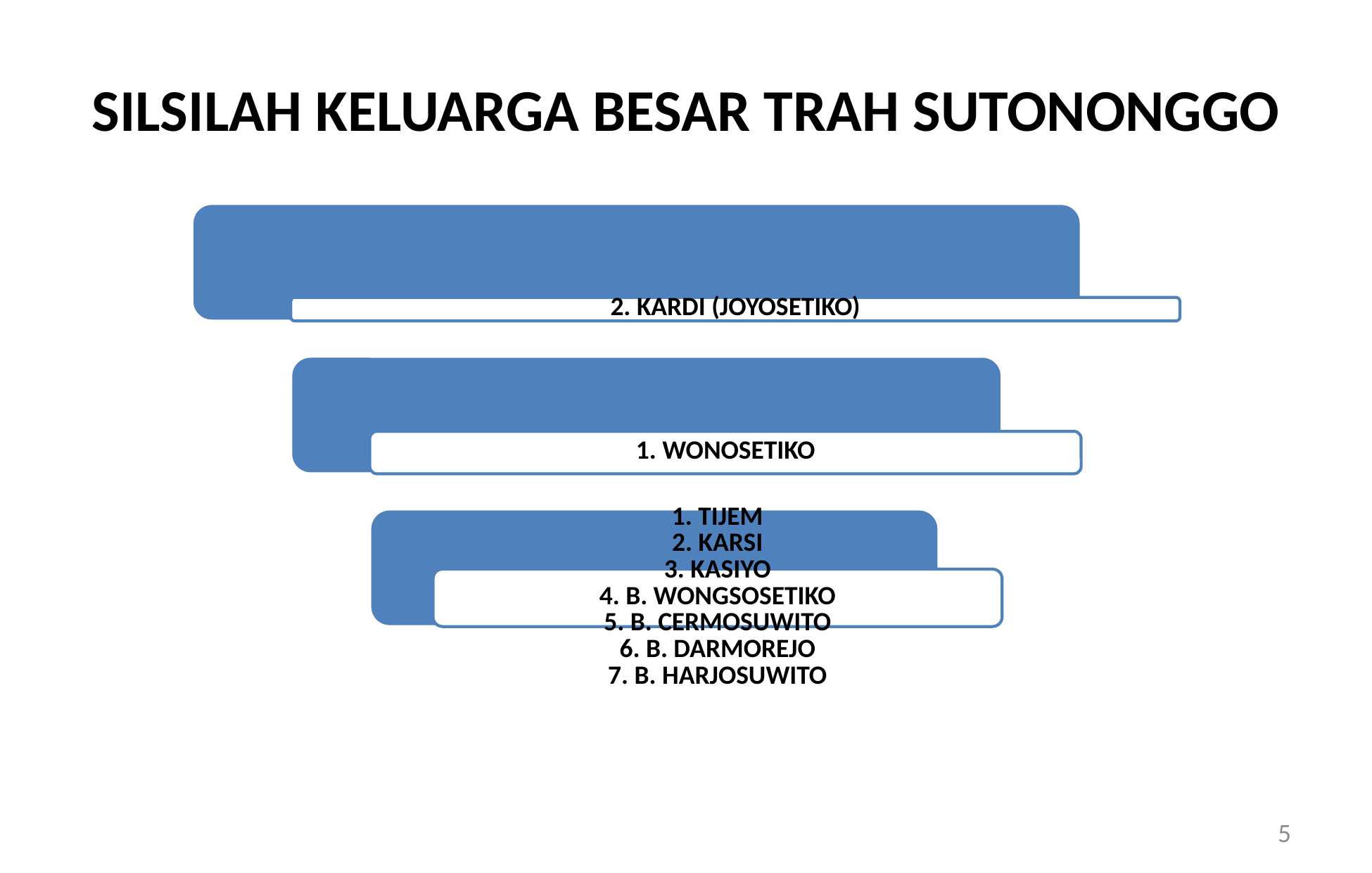

# SILSILAH KELUARGA BESAR TRAH SUTONONGGO
2. KARDI (JOYOSETIKO)
1. WONOSETIKO
1. TIJEM
2. KARSI
3. KASIYO
4. B. WONGSOSETIKO
5. B. CERMOSUWITO
6. B. DARMOREJO
7. B. HARJOSUWITO
5